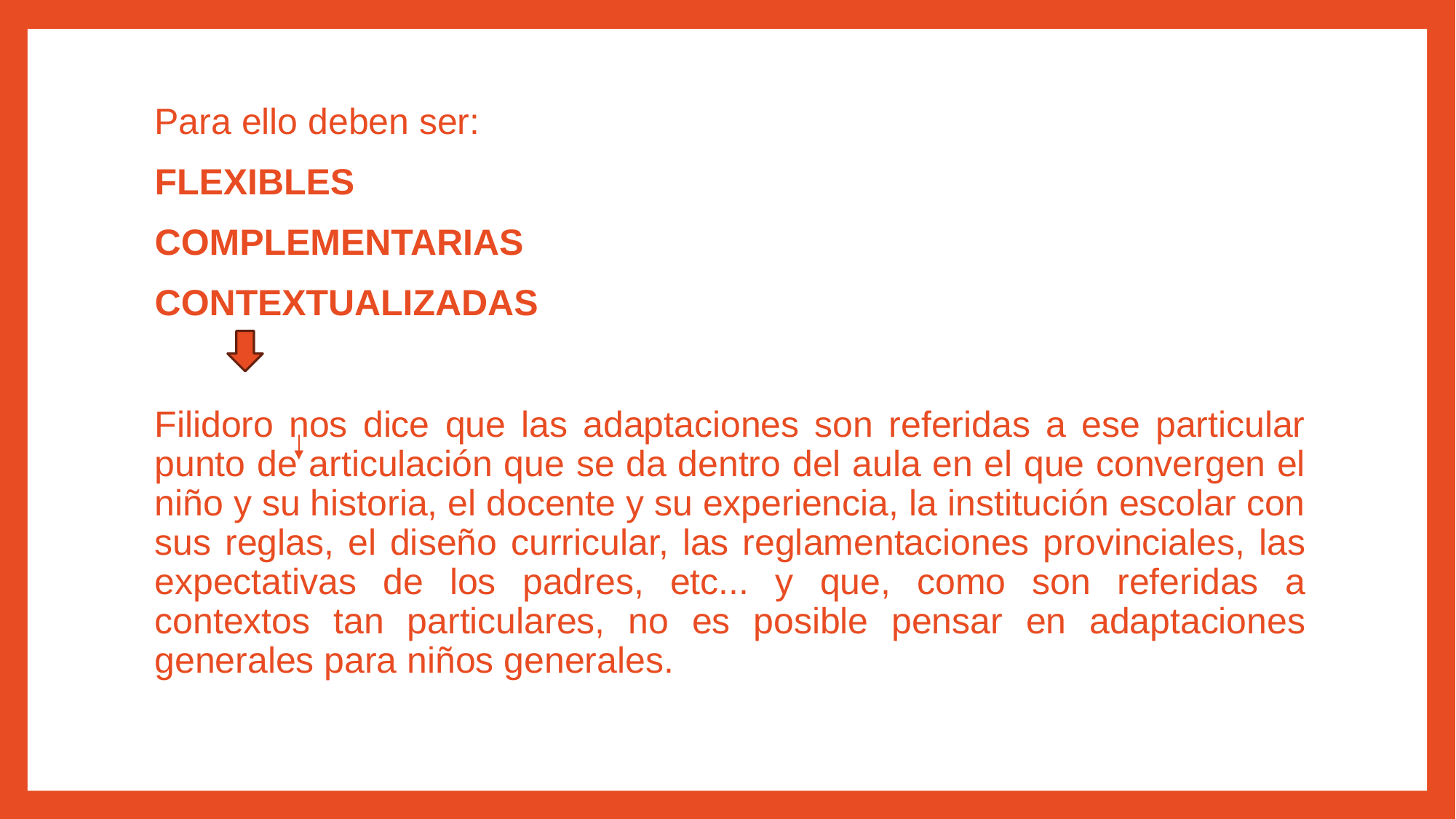

Para ello deben ser:
FLEXIBLES
COMPLEMENTARIAS
CONTEXTUALIZADAS

Filidoro nos dice que las adaptaciones son referidas a ese particular punto de articulación que se da dentro del aula en el que convergen el niño y su historia, el docente y su experiencia, la institución escolar con sus reglas, el diseño curricular, las reglamentaciones provinciales, las expectativas de los padres, etc... y que, como son referidas a contextos tan particulares, no es posible pensar en adaptaciones generales para niños generales.